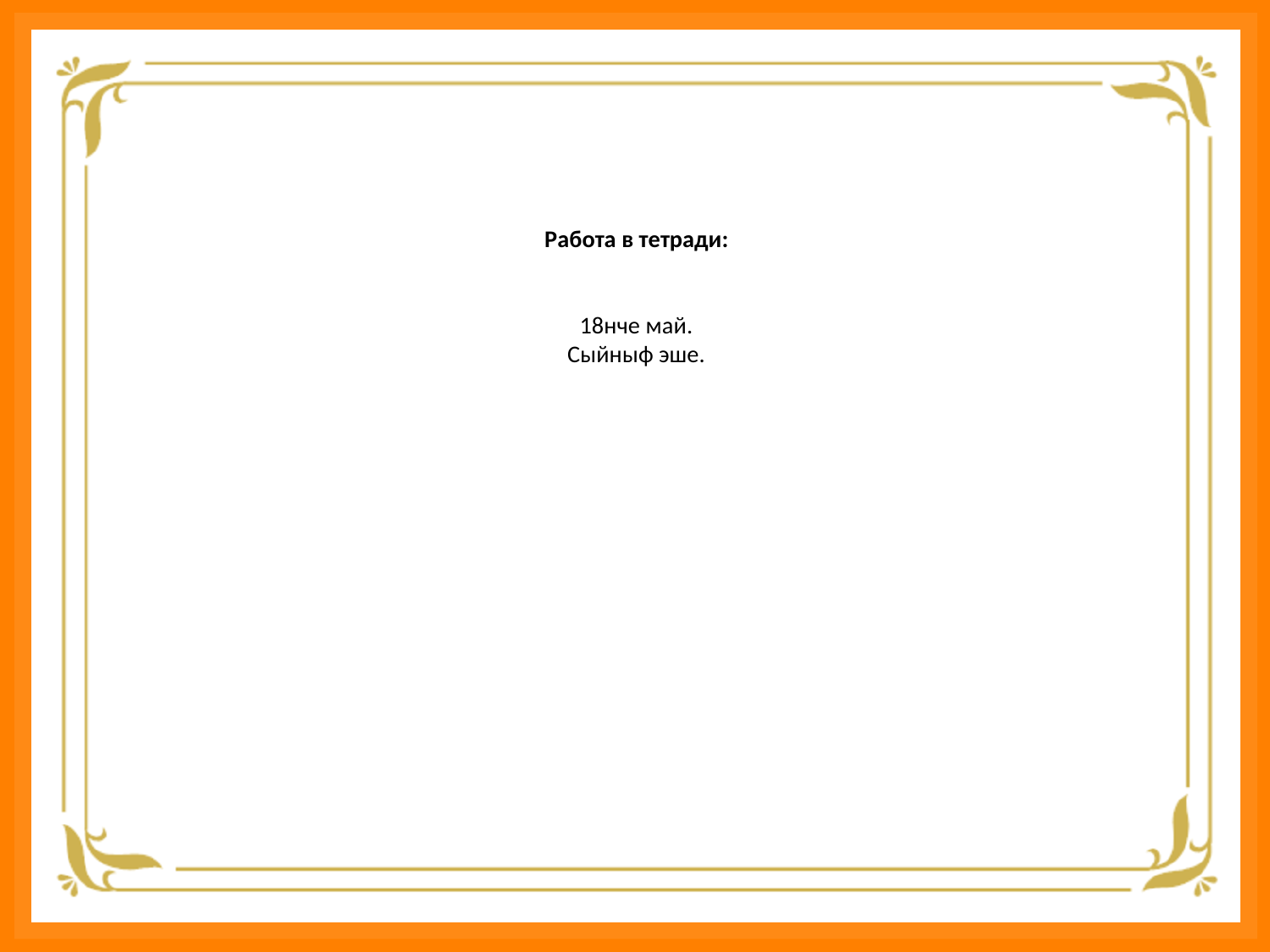

# Работа в тетради: 18нче май. Сыйныф эше.